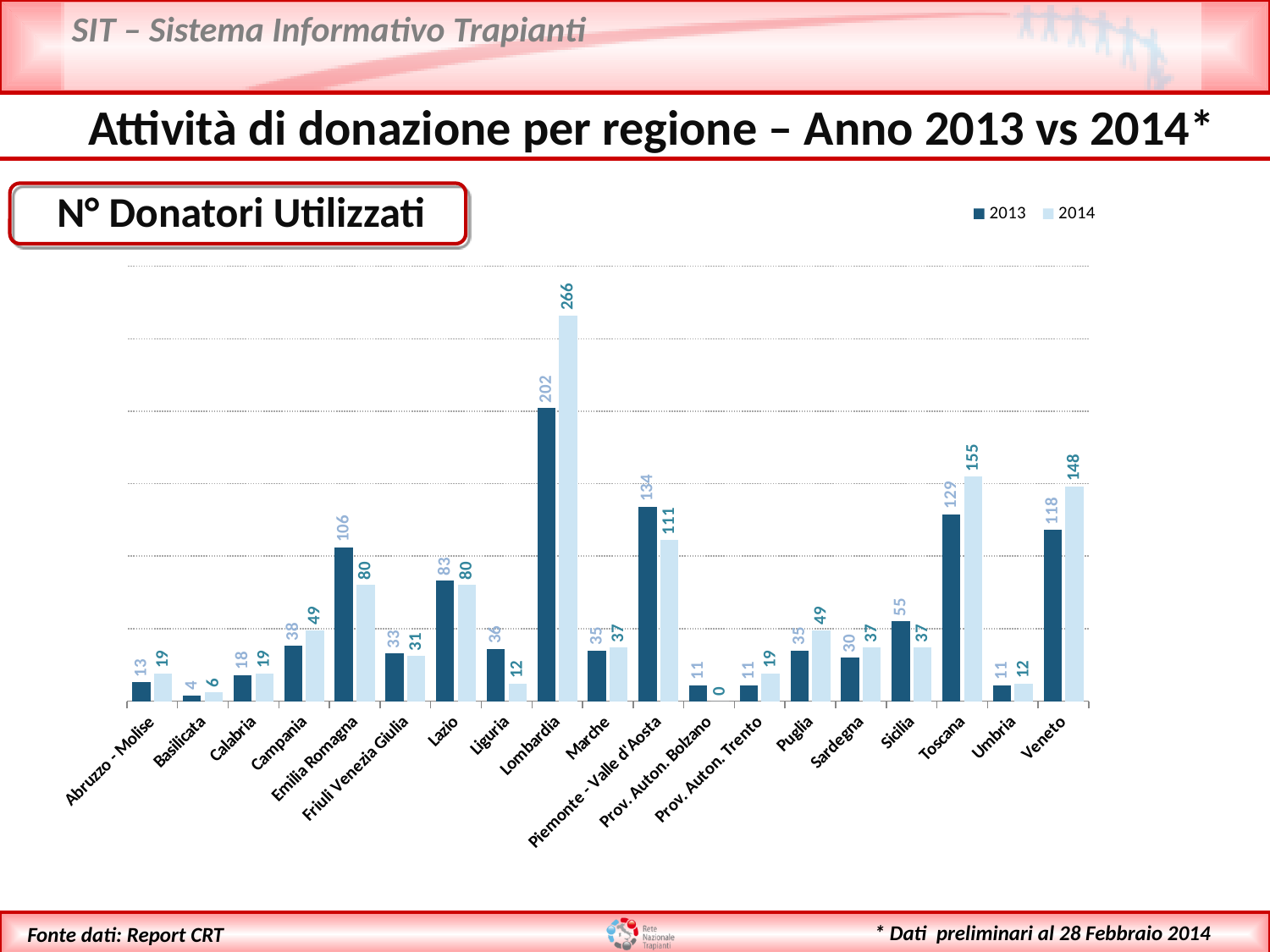

Attività di donazione per regione – Anno 2013 vs 2014*
 N° Donatori Utilizzati

### Chart

| Category | 2013 | 2014 |
|---|---|---|
| Abruzzo - Molise | 13.0 | 19.0 |
| Basilicata | 4.0 | 6.0 |
| Calabria | 18.0 | 19.0 |
| Campania | 38.0 | 49.0 |
| Emilia Romagna | 106.0 | 80.0 |
| Friuli Venezia Giulia | 33.0 | 31.0 |
| Lazio | 83.0 | 80.0 |
| Liguria | 36.0 | 12.0 |
| Lombardia | 202.0 | 266.0 |
| Marche | 35.0 | 37.0 |
| Piemonte - Valle d'Aosta | 134.0 | 111.0 |
| Prov. Auton. Bolzano | 11.0 | 0.0 |
| Prov. Auton. Trento | 11.0 | 19.0 |
| Puglia | 35.0 | 49.0 |
| Sardegna | 30.0 | 37.0 |
| Sicilia | 55.0 | 37.0 |
| Toscana | 129.0 | 155.0 |
| Umbria | 11.0 | 12.0 |
| Veneto | 118.0 | 148.0 |